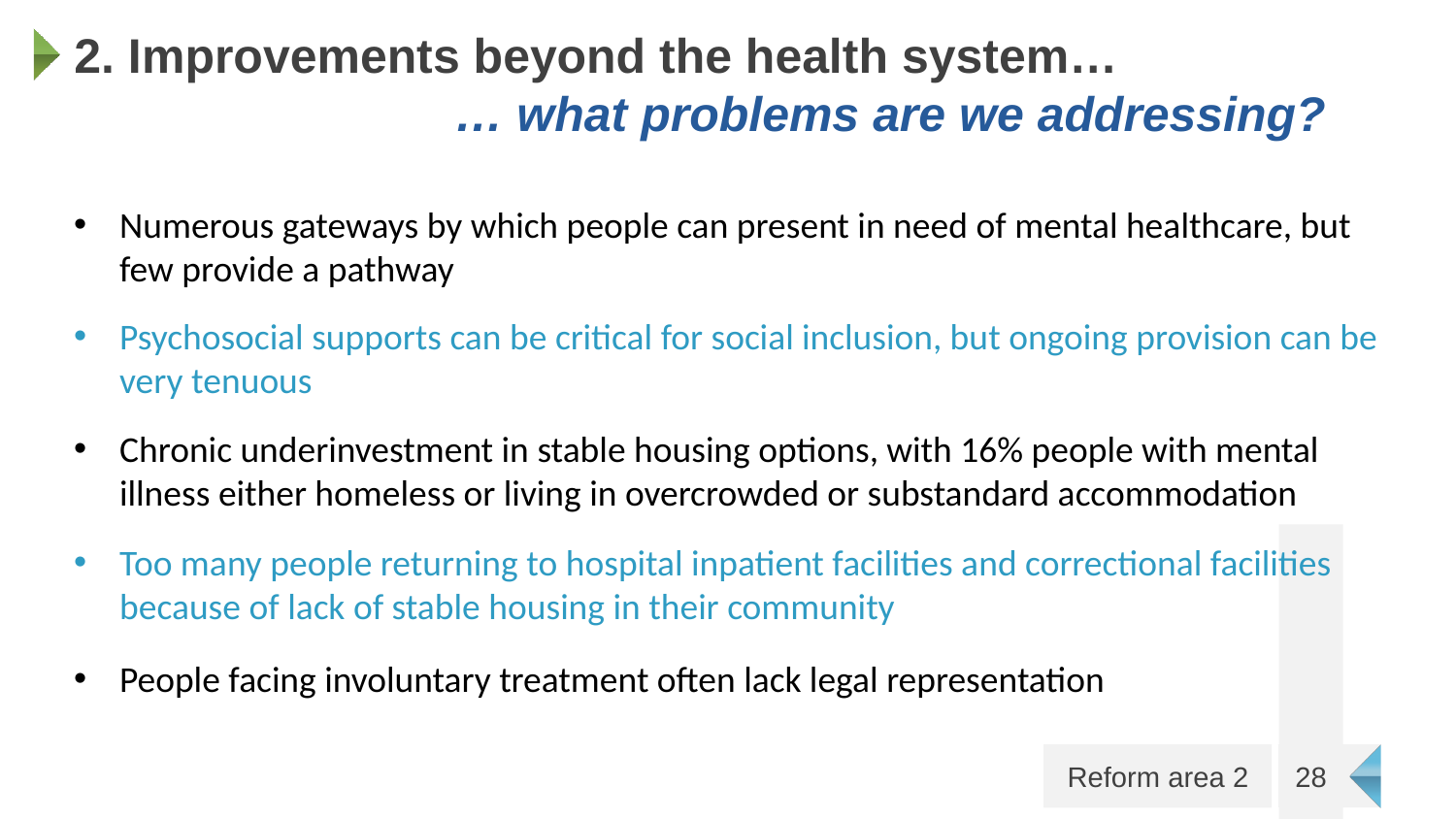

# 2. Improvements beyond the health system… … what problems are we addressing?

Numerous gateways by which people can present in need of mental healthcare, but few provide a pathway

Psychosocial supports can be critical for social inclusion, but ongoing provision can be very tenuous

Chronic underinvestment in stable housing options, with 16% people with mental illness either homeless or living in overcrowded or substandard accommodation

Too many people returning to hospital inpatient facilities and correctional facilities because of lack of stable housing in their community

People facing involuntary treatment often lack legal representation
28
Reform area 2